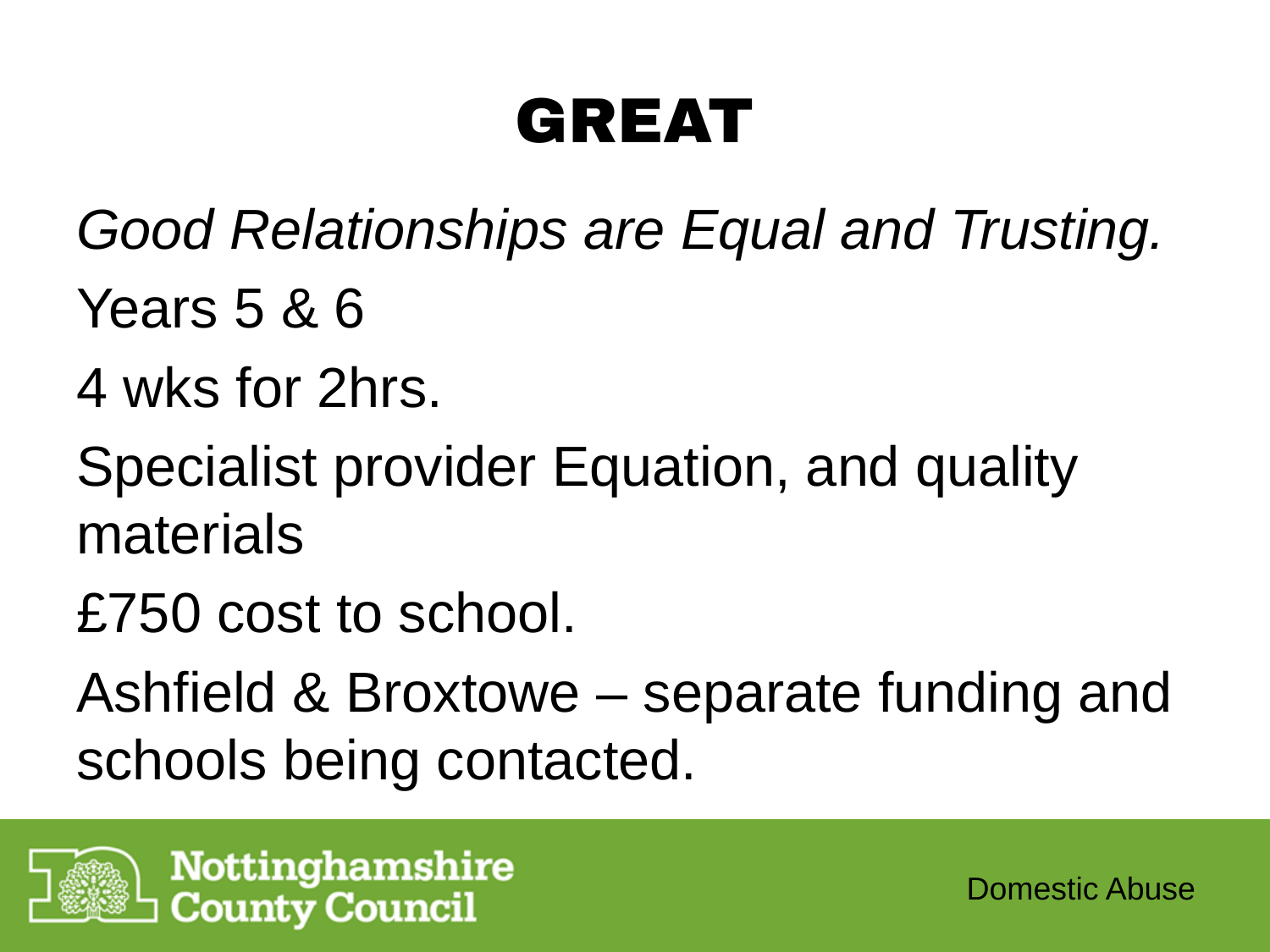

# GREAT
Good Relationships are Equal and Trusting.
Years 5 & 6
4 wks for 2hrs.
Specialist provider Equation, and quality materials
£750 cost to school.
Ashfield & Broxtowe – separate funding and schools being contacted.
Domestic Abuse